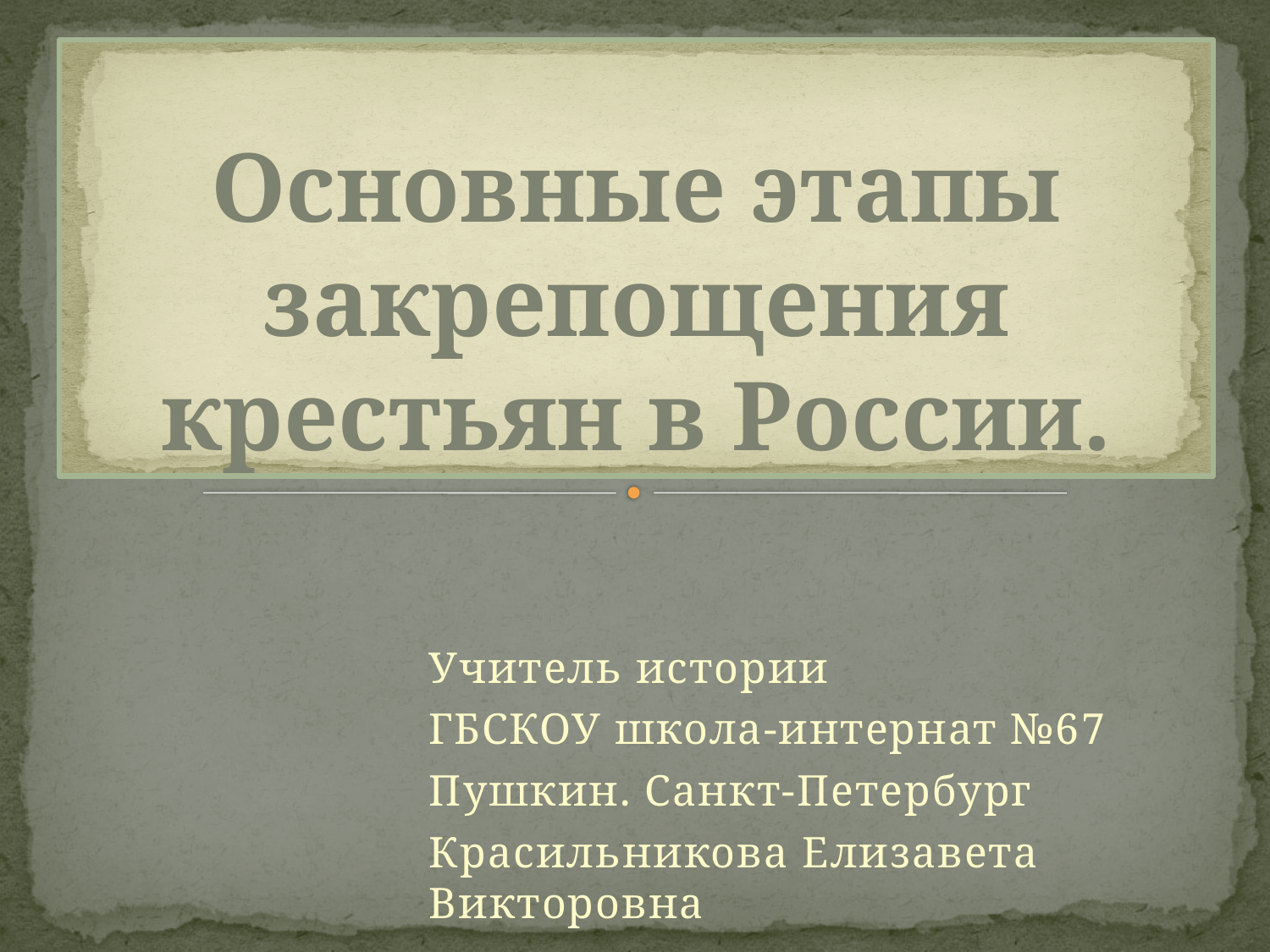

# Основные этапы закрепощения крестьян в России.
Учитель истории
ГБСКОУ школа-интернат №67
Пушкин. Санкт-Петербург
Красильникова Елизавета Викторовна